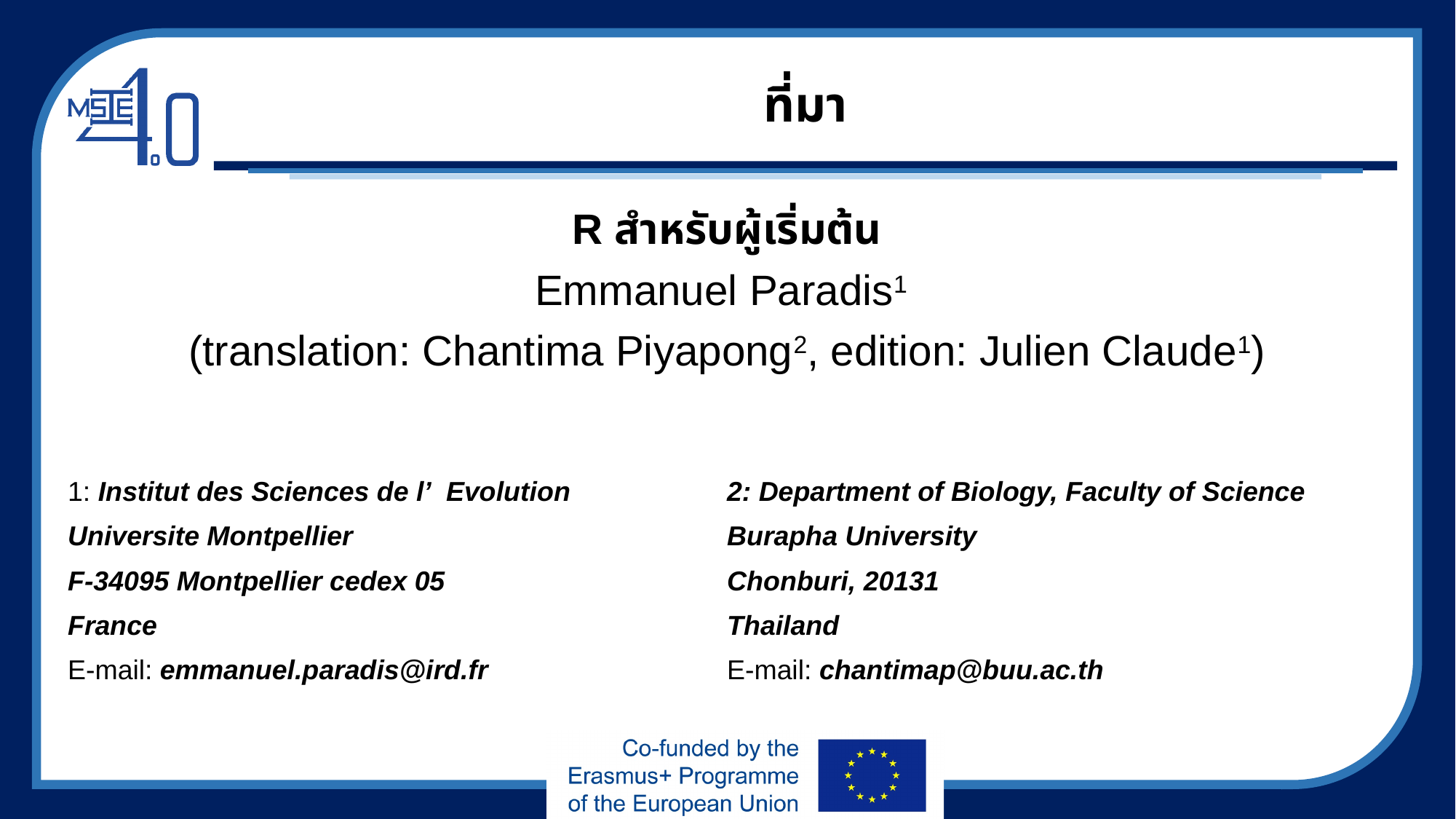

# ที่มา
R สำหรับผู้เริ่มต้น
Emmanuel Paradis1
(translation: Chantima Piyapong2, edition: Julien Claude1)

1: Institut des Sciences de l’  Evolution
Universite Montpellier
F-34095 Montpellier cedex 05
France
E-mail: emmanuel.paradis@ird.fr
2: Department of Biology, Faculty of Science
Burapha University
Chonburi, 20131
Thailand
E-mail: chantimap@buu.ac.th